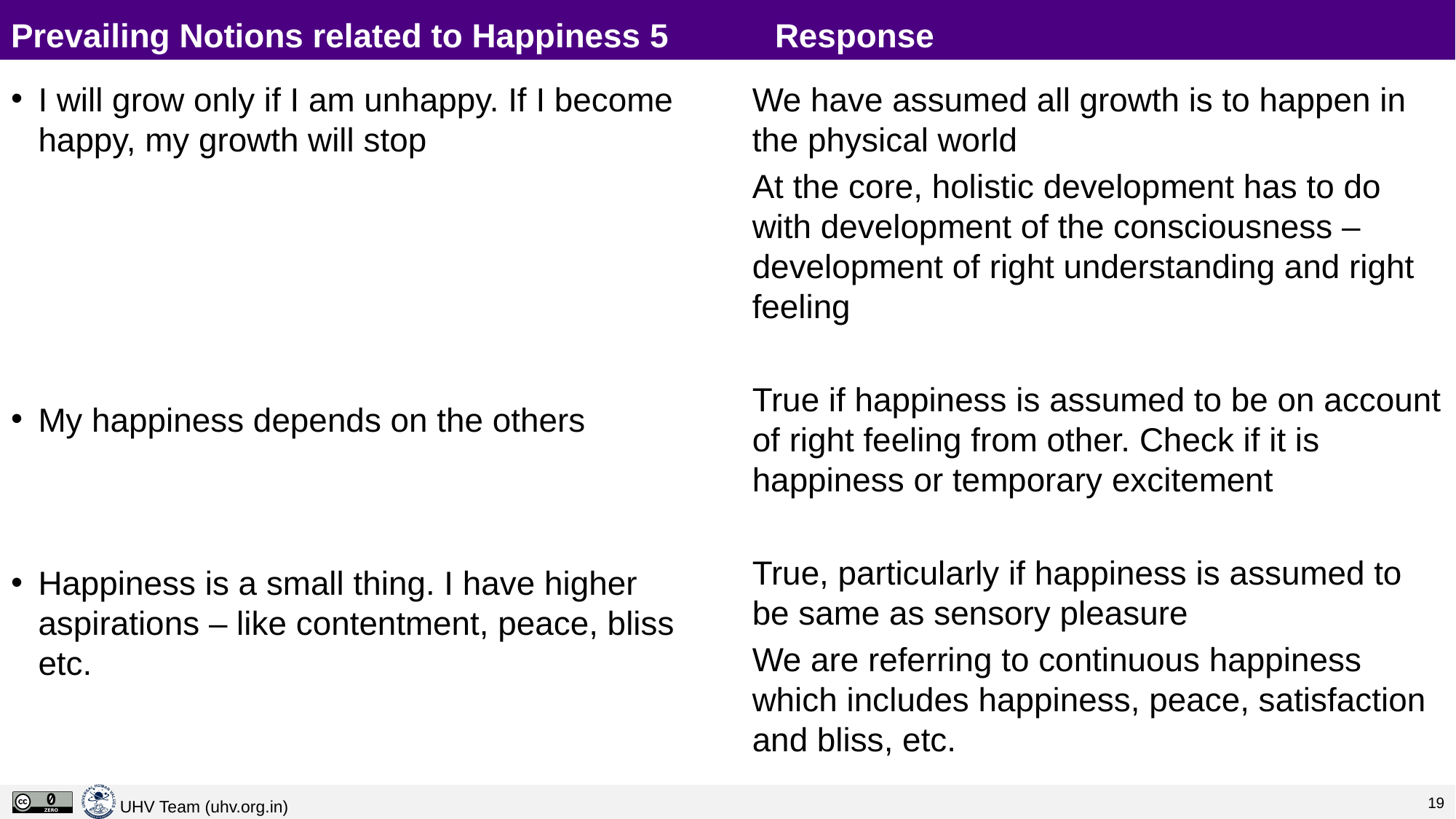

# Prevailing Notions related to Happiness 5	Response
I will grow only if I am unhappy. If I become happy, my growth will stop

My happiness depends on the others

Happiness is a small thing. I have higher aspirations – like contentment, peace, bliss etc.

We have assumed all growth is to happen in the physical world
At the core, holistic development has to do with development of the consciousness – development of right understanding and right feeling

True if happiness is assumed to be on account of right feeling from other. Check if it is happiness or temporary excitement

True, particularly if happiness is assumed to be same as sensory pleasure
We are referring to continuous happiness which includes happiness, peace, satisfaction and bliss, etc.